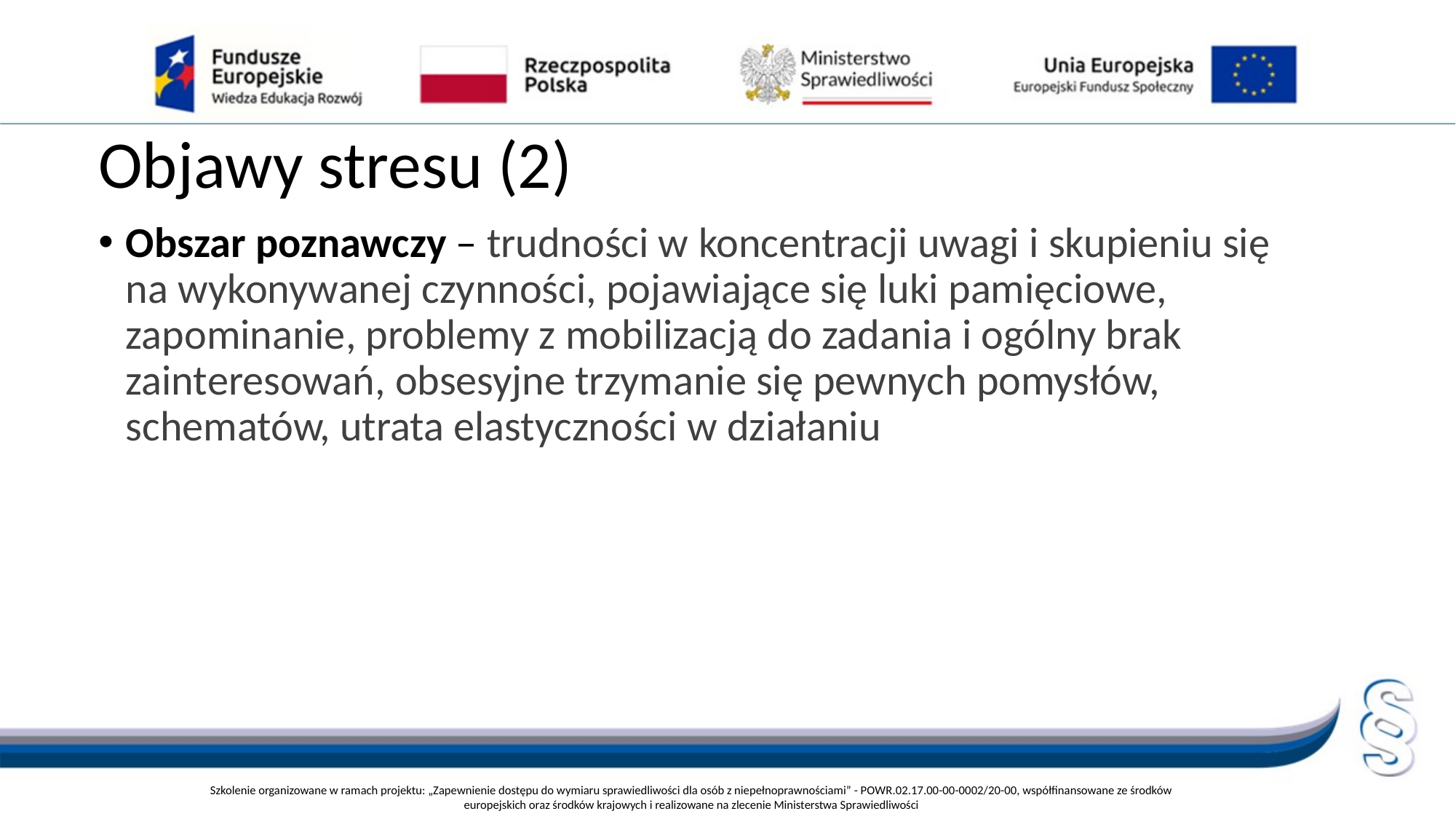

# Objawy stresu (2)
Obszar poznawczy – trudności w koncentracji uwagi i skupieniu się
na wykonywanej czynności, pojawiające się luki pamięciowe, zapominanie, problemy z mobilizacją do zadania i ogólny brak zainteresowań, obsesyjne trzymanie się pewnych pomysłów, schematów, utrata elastyczności w działaniu

Szkolenie organizowane w ramach projektu: „Zapewnienie dostępu do wymiaru sprawiedliwości dla osób z niepełnoprawnościami” - POWR.02.17.00-00-0002/20-00, współfinansowane ze środków europejskich oraz środków krajowych i realizowane na zlecenie Ministerstwa Sprawiedliwości